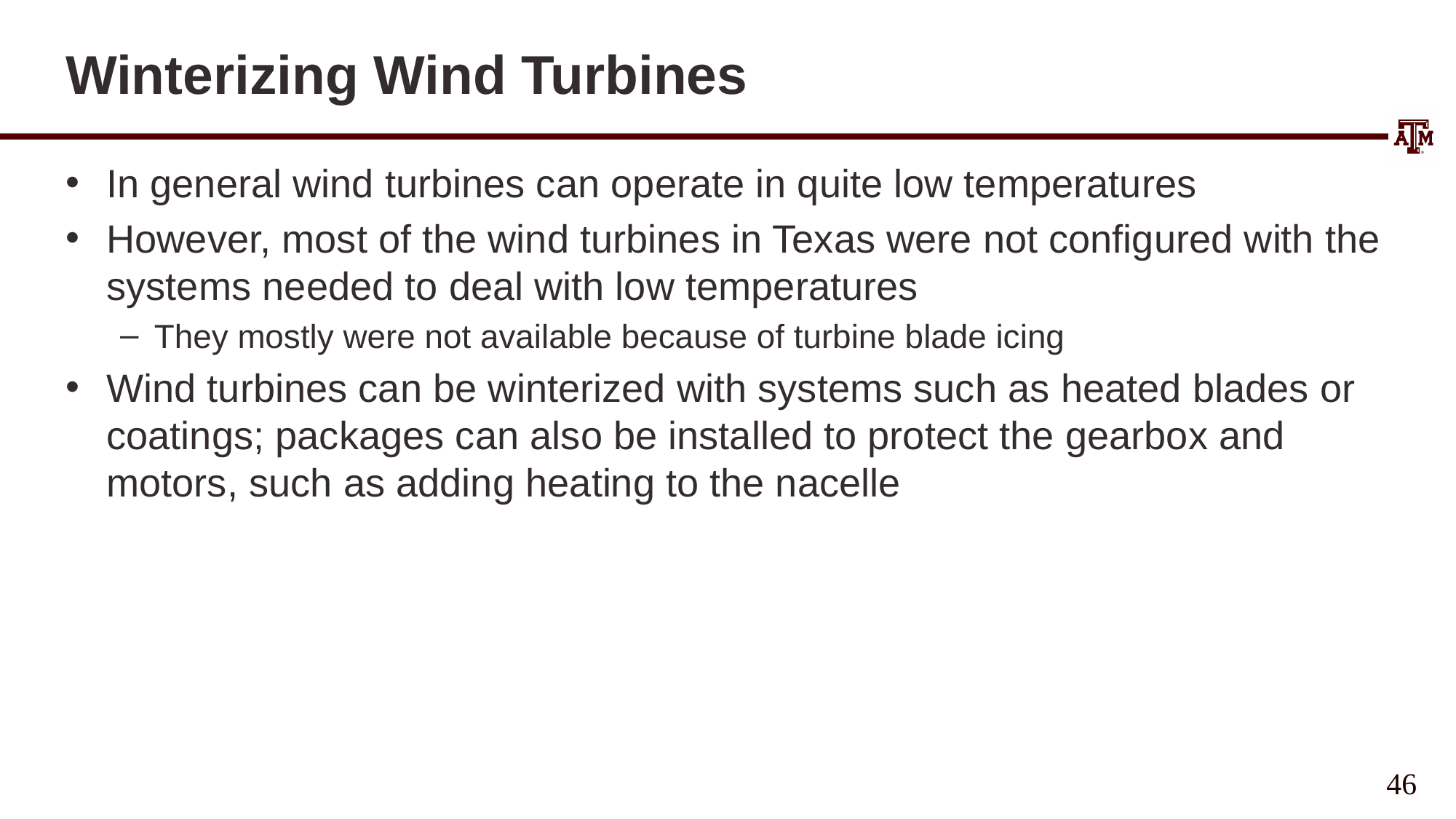

# Winterizing Wind Turbines
In general wind turbines can operate in quite low temperatures
However, most of the wind turbines in Texas were not configured with the systems needed to deal with low temperatures
They mostly were not available because of turbine blade icing
Wind turbines can be winterized with systems such as heated blades or coatings; packages can also be installed to protect the gearbox and motors, such as adding heating to the nacelle

46